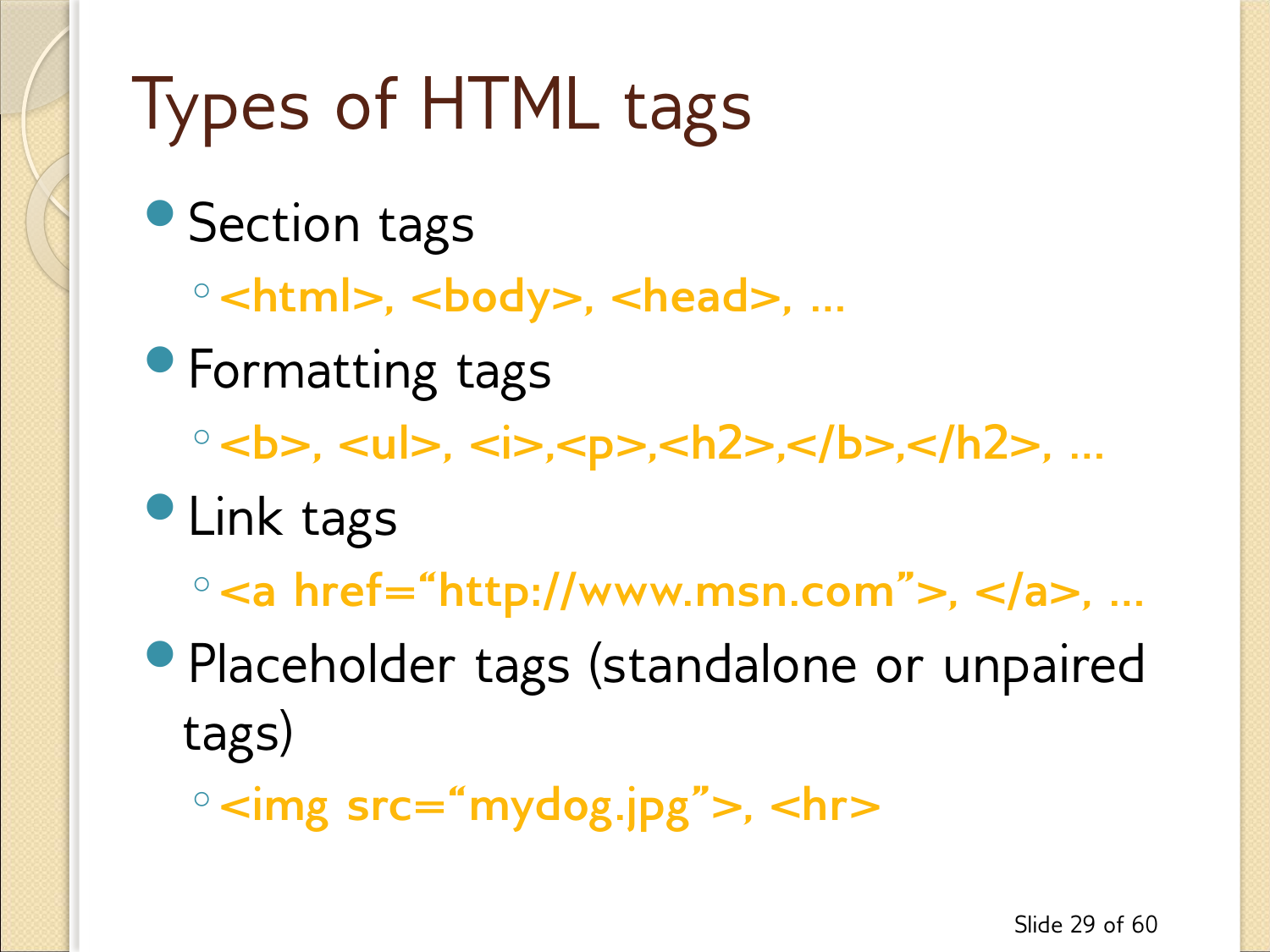

# Types of HTML tags
Section tags
<html>, <body>, <head>, …
Formatting tags
<b>, <ul>, <i>,<p>,<h2>,</b>,</h2>, …
Link tags
<a href=“http://www.msn.com”>, </a>, …
Placeholder tags (standalone or unpaired tags)
<img src=“mydog.jpg”>, <hr>